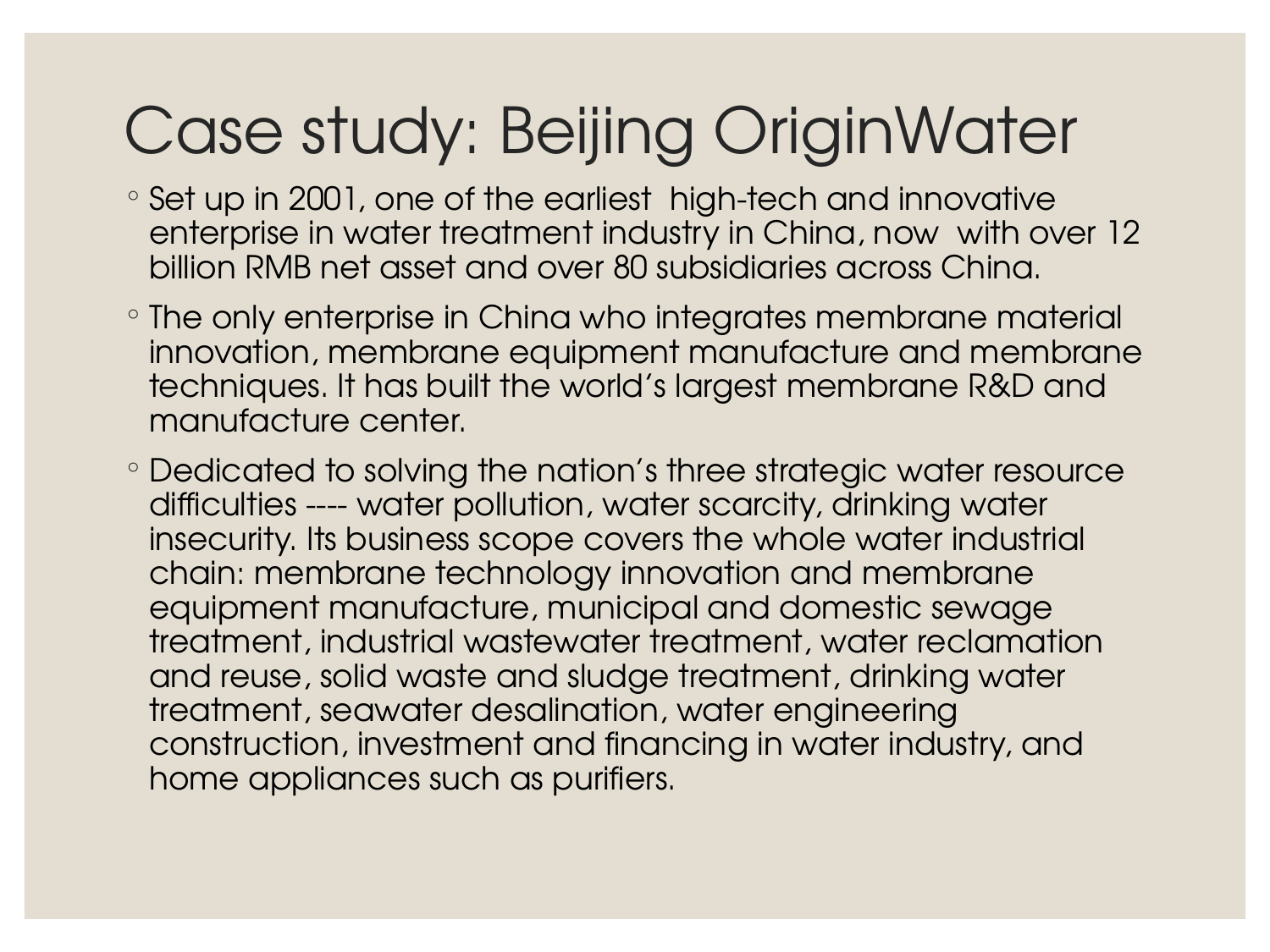

# Case study: Beijing OriginWater
Set up in 2001, one of the earliest  high-tech and innovative enterprise in water treatment industry in China, now  with over 12 billion RMB net asset and over 80 subsidiaries across China.
The only enterprise in China who integrates membrane material innovation, membrane equipment manufacture and membrane techniques. It has built the world’s largest membrane R&D and manufacture center.
Dedicated to solving the nation’s three strategic water resource difficulties ---- water pollution, water scarcity, drinking water insecurity. Its business scope covers the whole water industrial chain: membrane technology innovation and membrane equipment manufacture, municipal and domestic sewage treatment, industrial wastewater treatment, water reclamation and reuse, solid waste and sludge treatment, drinking water treatment, seawater desalination, water engineering construction, investment and financing in water industry, and home appliances such as purifiers.